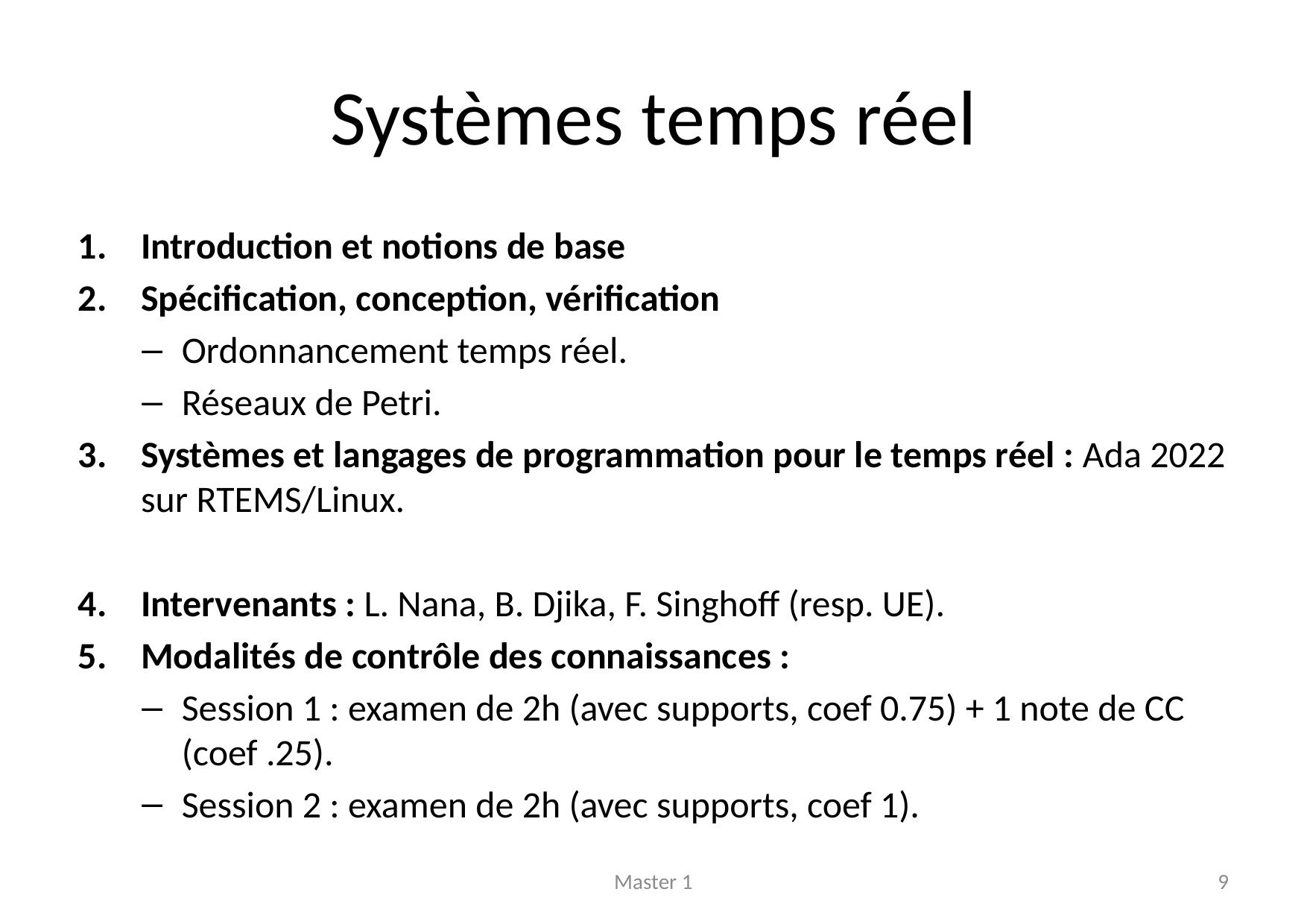

# Systèmes temps réel
Introduction et notions de base
Spéciﬁcation, conception, vériﬁcation
Ordonnancement temps réel.
Réseaux de Petri.
Systèmes et langages de programmation pour le temps réel : Ada 2022 sur RTEMS/Linux.

Intervenants : L. Nana, B. Djika, F. Singhoff (resp. UE).
Modalités de contrôle des connaissances :
Session 1 : examen de 2h (avec supports, coef 0.75) + 1 note de CC (coef .25).
Session 2 : examen de 2h (avec supports, coef 1).
Master 1
9